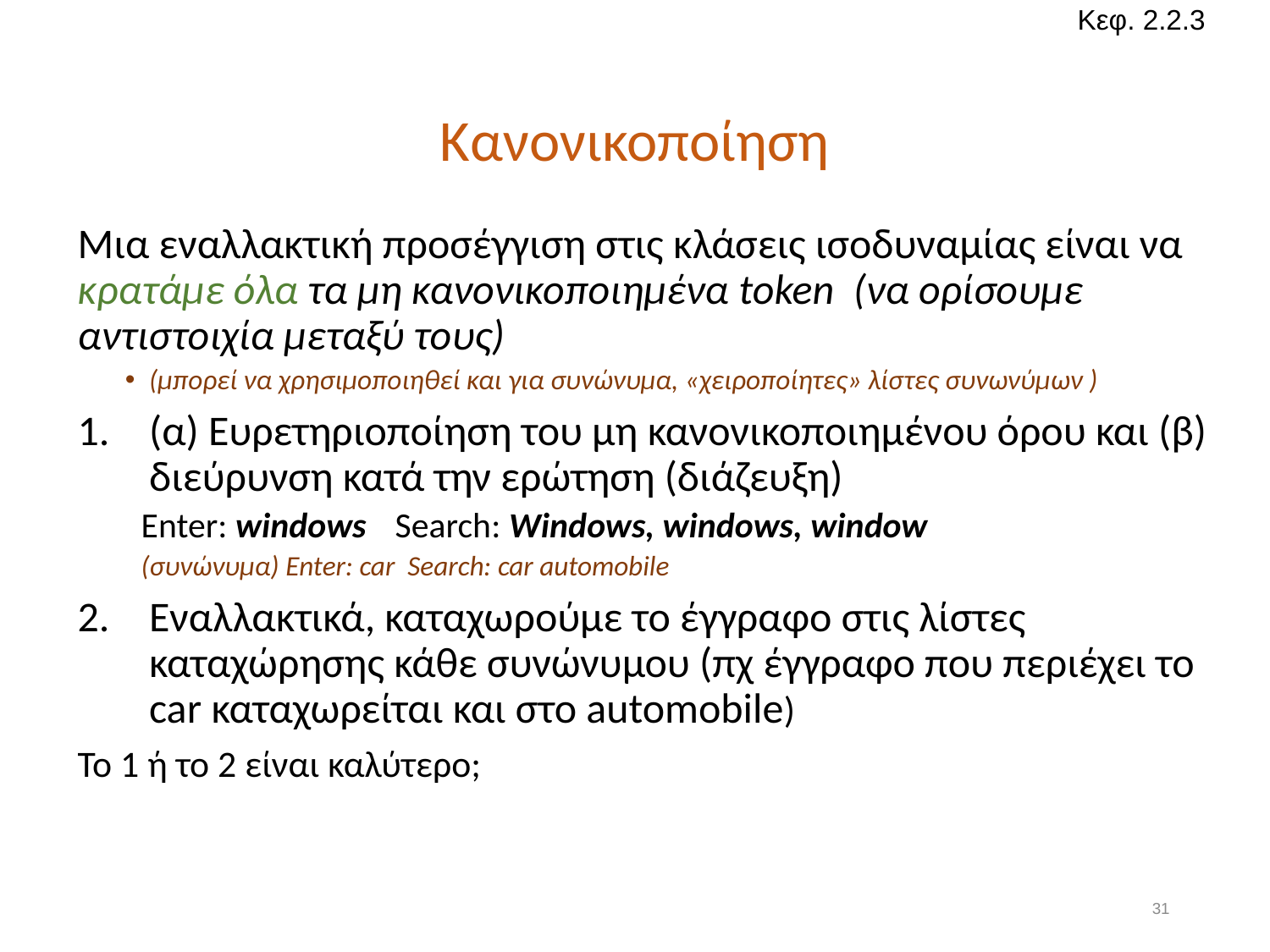

Κεφ. 2.2.3
# Κανονικοποίηση
Μια εναλλακτική προσέγγιση στις κλάσεις ισοδυναμίας είναι να κρατάμε όλα τα μη κανονικοποιημένα token  (να ορίσουμε αντιστοιχία μεταξύ τους)
(μπορεί να χρησιμοποιηθεί και για συνώνυμα, «χειροποίητες» λίστες συνωνύμων )
(α) Ευρετηριοποίηση του μη κανονικοποιημένου όρου και (β) διεύρυνση κατά την ερώτηση (διάζευξη)
Enter: windows	Search: Windows, windows, window
(συνώνυμα) Enter: car  Search: car automobile
Εναλλακτικά, καταχωρούμε το έγγραφο στις λίστες καταχώρησης κάθε συνώνυμου (πχ έγγραφο που περιέχει το car καταχωρείται και στο automobile)
Το 1 ή το 2 είναι καλύτερο;
31